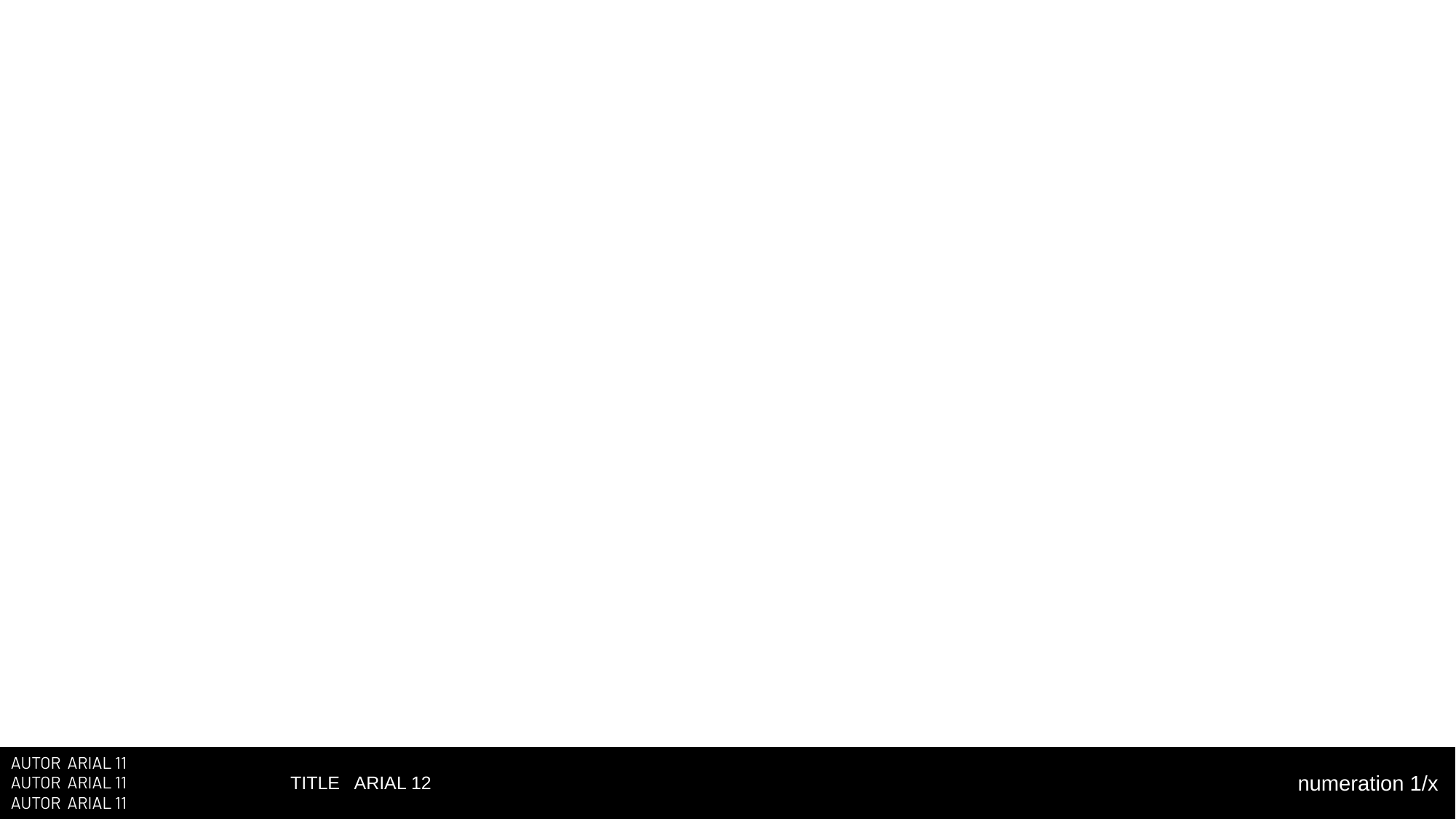

AUTOR  ARIAL 11
AUTOR  ARIAL 11
AUTOR  ARIAL 11

numeration 1/x
TITLE   ARIAL 12